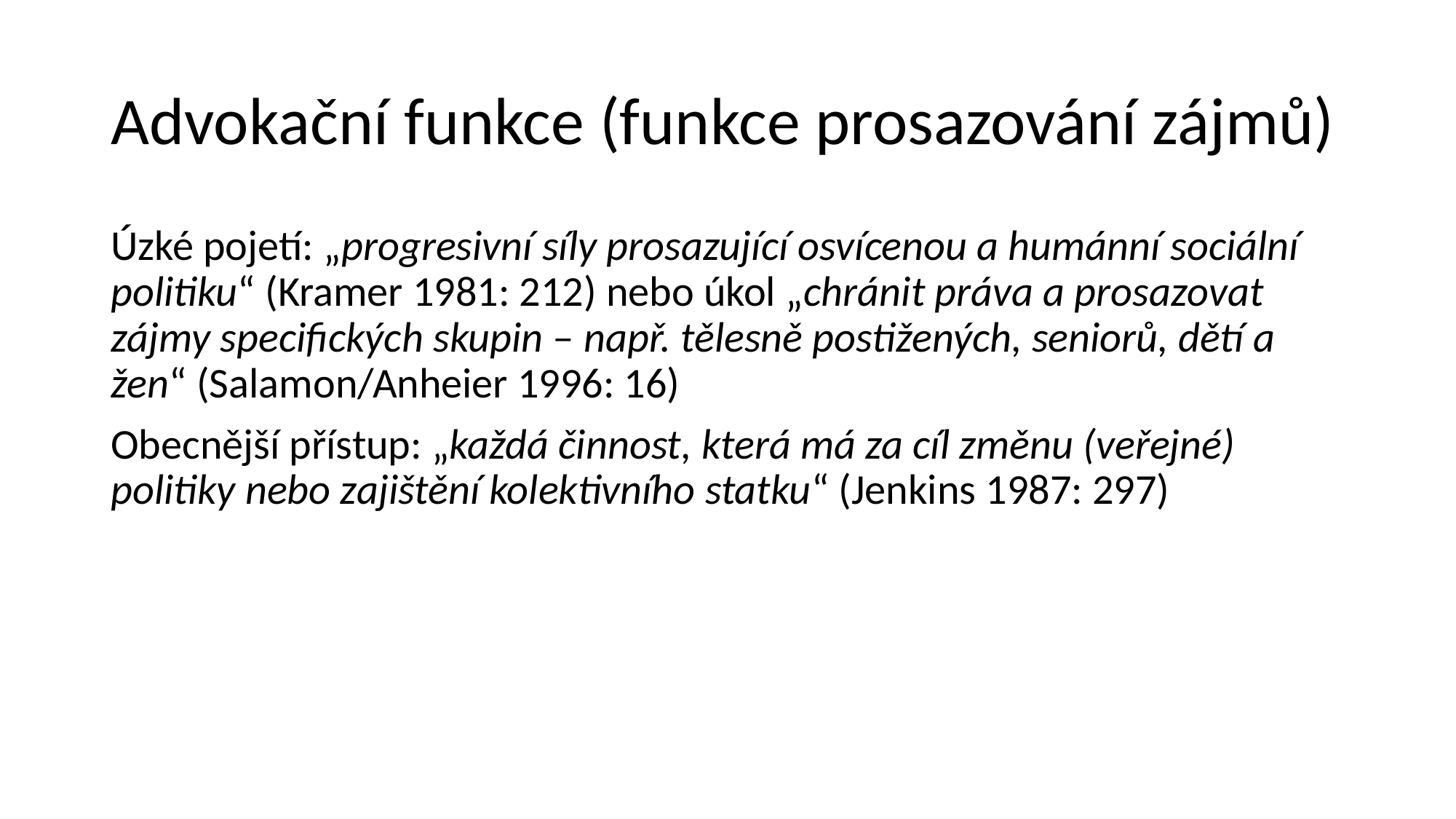

# Advokační funkce (funkce prosazování zájmů)
Úzké pojetí: „progresivní síly prosazující osvícenou a humánní sociální politiku“ (Kramer 1981: 212) nebo úkol „chránit práva a prosazovat zájmy specifických skupin – např. tělesně postižených, seniorů, dětí a žen“ (Salamon/Anheier 1996: 16)
Obecnější přístup: „každá činnost, která má za cíl změnu (veřejné) politiky nebo zajištění kolektivního statku“ (Jenkins 1987: 297)